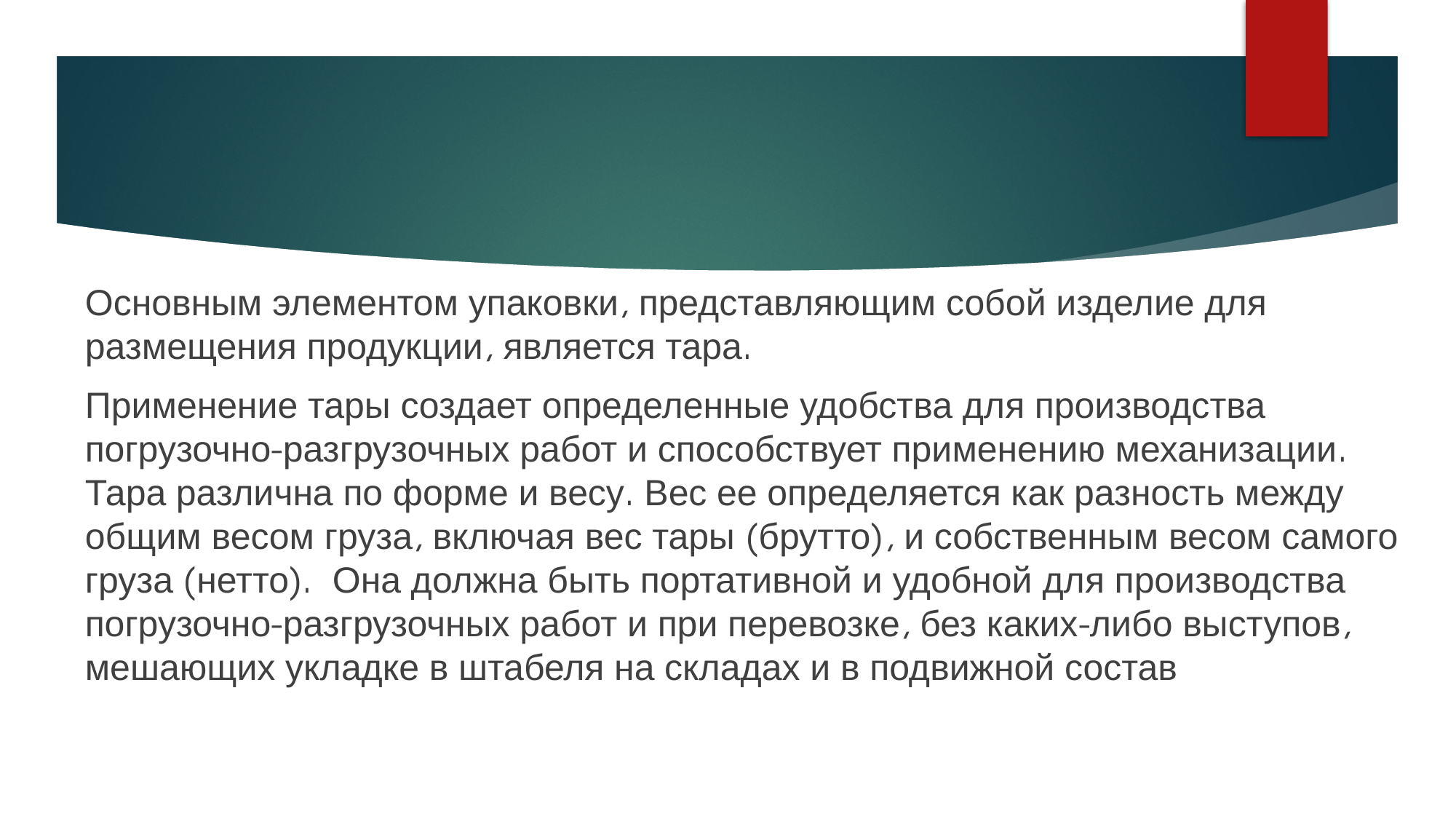

Основным элементом упаковки, представляющим собой изделие для размещения продукции, является тара.
Применение тары создает определенные удобства для производства погрузочно-разгрузочных работ и способствует применению механизации. Тара различна по форме и весу. Вес ее определяется как разность между общим весом груза, включая вес тары (брутто), и собственным весом самого груза (нетто).  Она должна быть портативной и удобной для производства погрузочно-разгрузочных работ и при перевозке, без каких-либо выступов, мешающих укладке в штабеля на складах и в подвижной состав